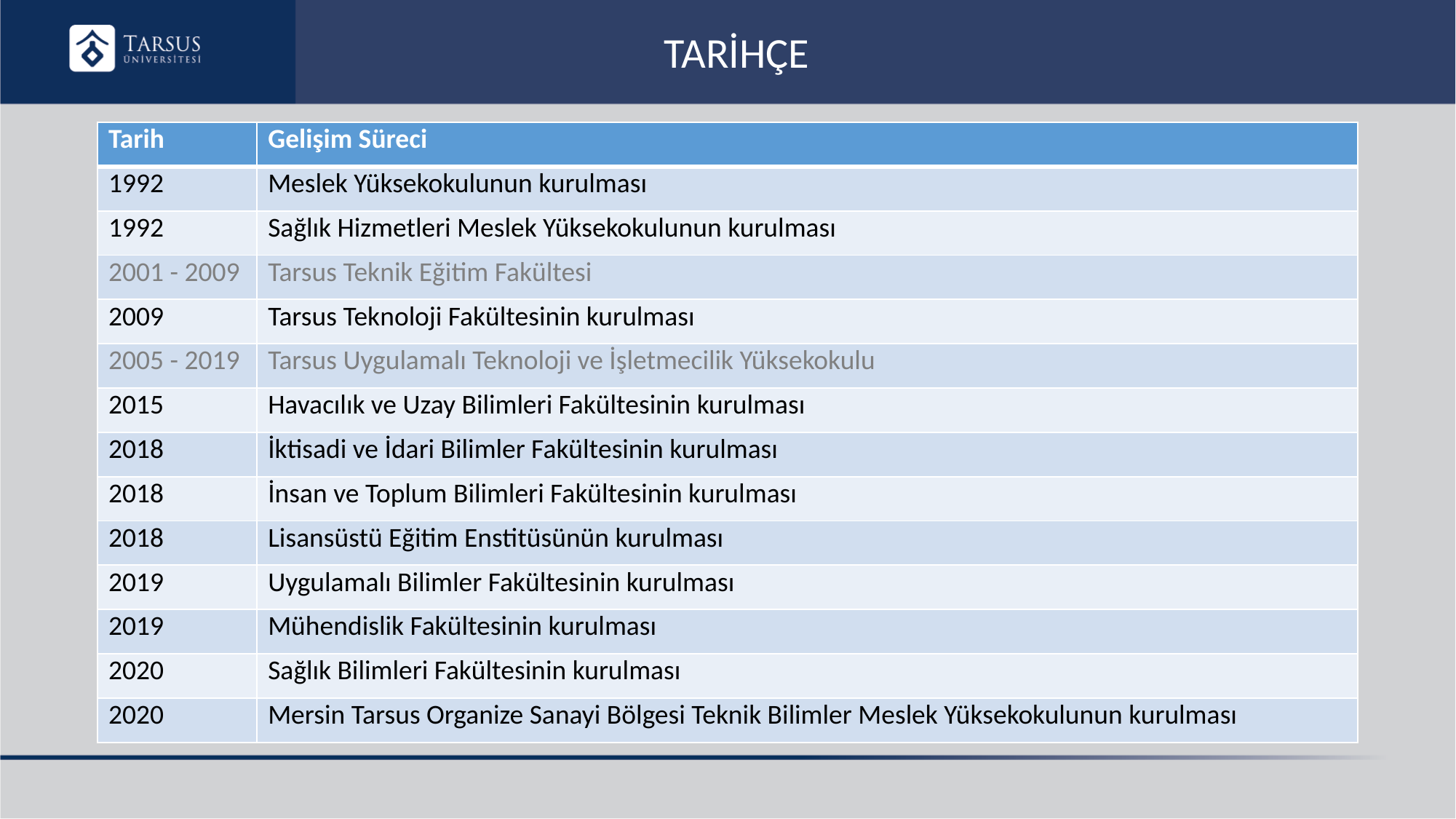

# TARİHÇE
| Tarih | Gelişim Süreci |
| --- | --- |
| 1992 | Meslek Yüksekokulunun kurulması |
| 1992 | Sağlık Hizmetleri Meslek Yüksekokulunun kurulması |
| 2001 - 2009 | Tarsus Teknik Eğitim Fakültesi |
| 2009 | Tarsus Teknoloji Fakültesinin kurulması |
| 2005 - 2019 | Tarsus Uygulamalı Teknoloji ve İşletmecilik Yüksekokulu |
| 2015 | Havacılık ve Uzay Bilimleri Fakültesinin kurulması |
| 2018 | İktisadi ve İdari Bilimler Fakültesinin kurulması |
| 2018 | İnsan ve Toplum Bilimleri Fakültesinin kurulması |
| 2018 | Lisansüstü Eğitim Enstitüsünün kurulması |
| 2019 | Uygulamalı Bilimler Fakültesinin kurulması |
| 2019 | Mühendislik Fakültesinin kurulması |
| 2020 | Sağlık Bilimleri Fakültesinin kurulması |
| 2020 | Mersin Tarsus Organize Sanayi Bölgesi Teknik Bilimler Meslek Yüksekokulunun kurulması |